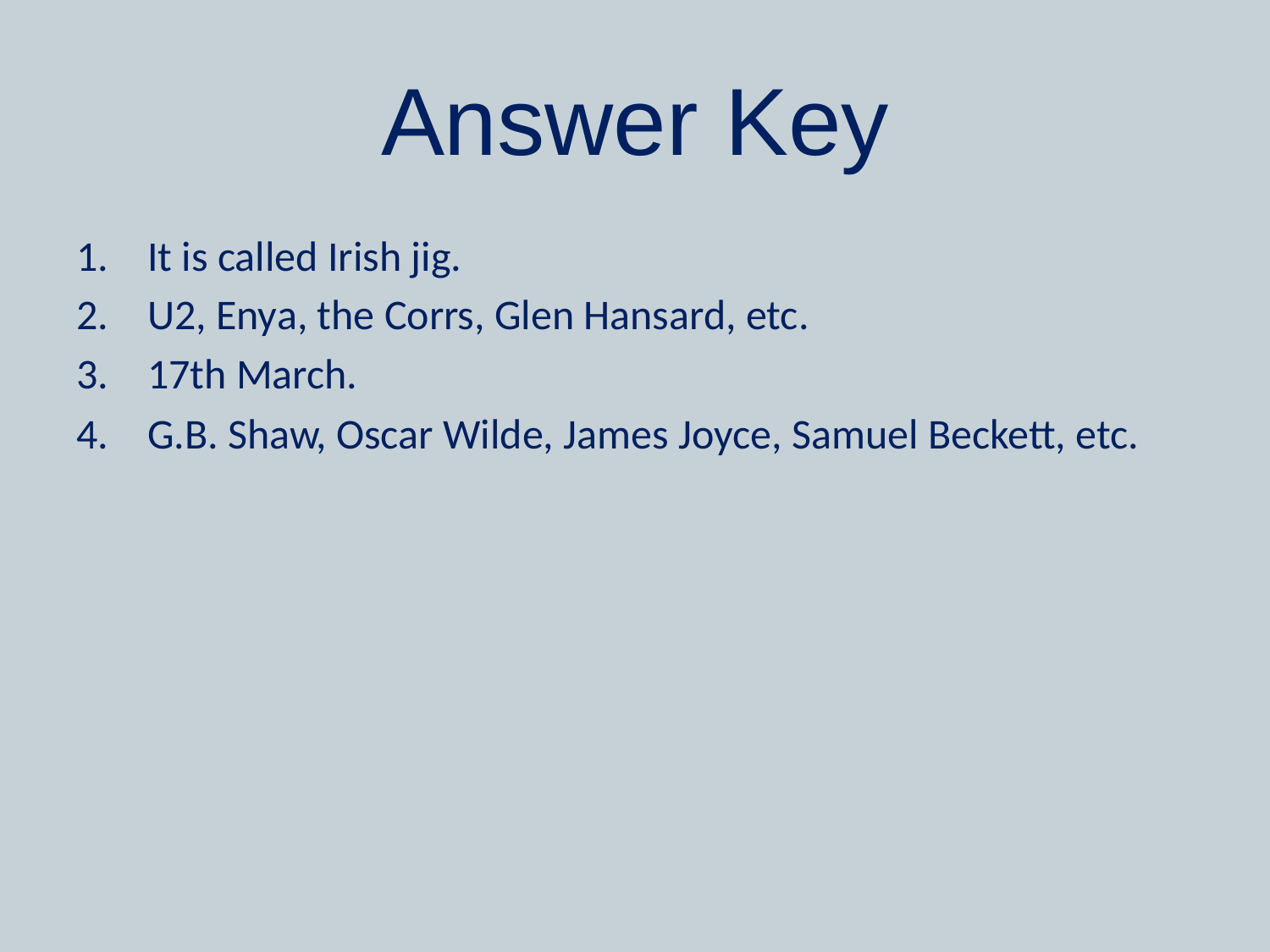

# Answer Key
It is called Irish jig.
U2, Enya, the Corrs, Glen Hansard, etc.
17th March.
G.B. Shaw, Oscar Wilde, James Joyce, Samuel Beckett, etc.